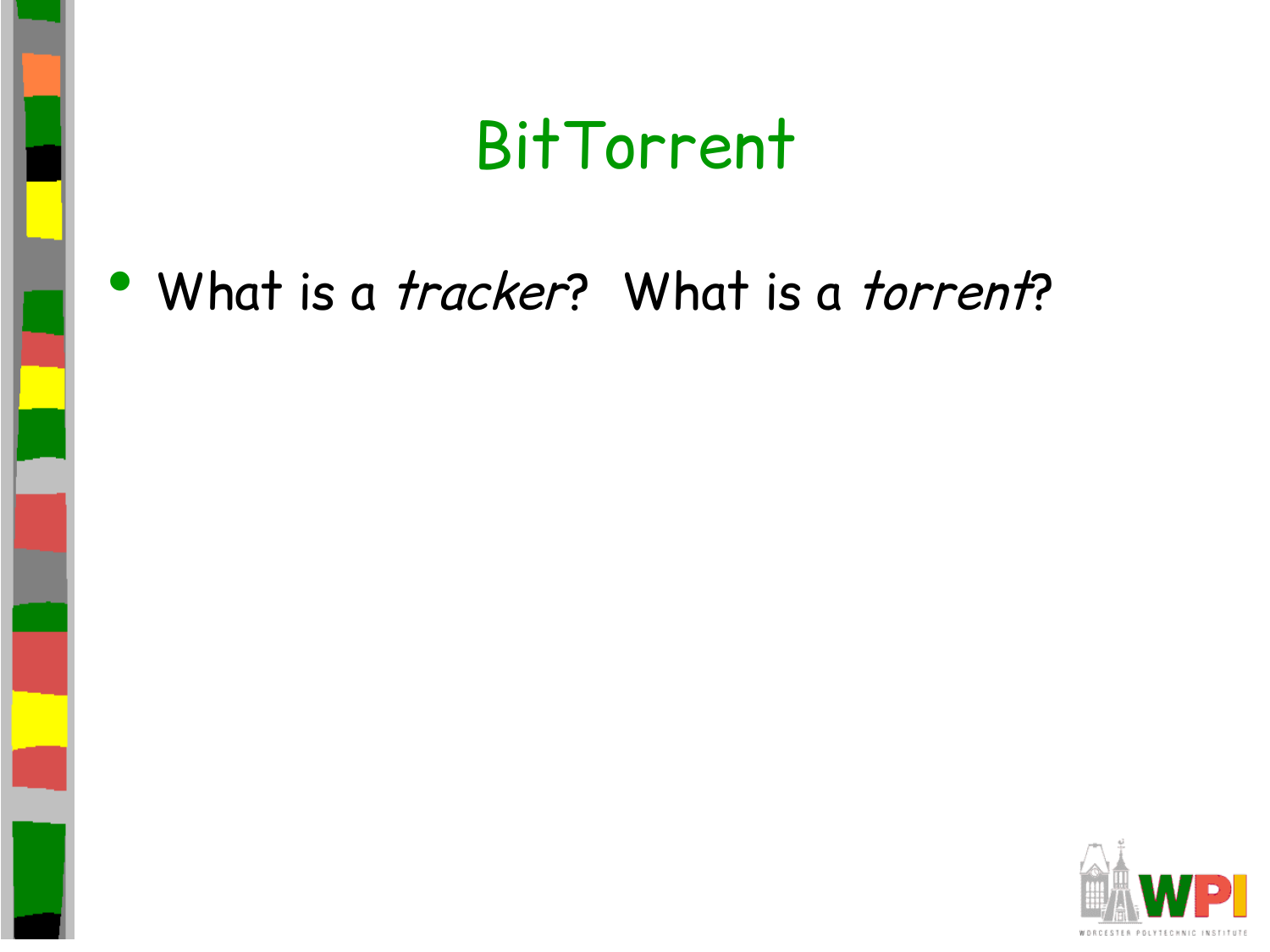

# BitTorrent
What is a tracker?  What is a torrent?